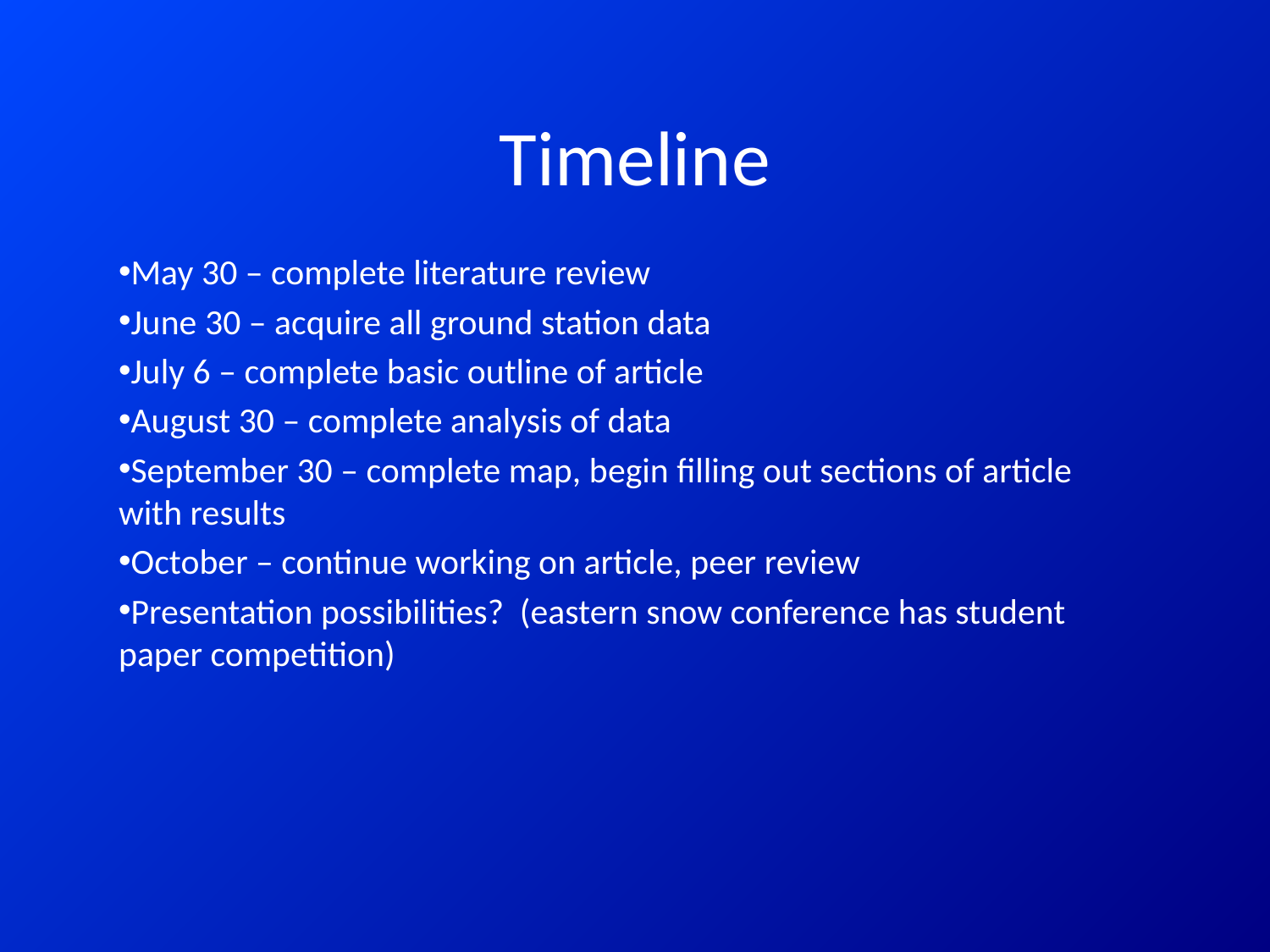

# Timeline
May 30 – complete literature review
June 30 – acquire all ground station data
July 6 – complete basic outline of article
August 30 – complete analysis of data
September 30 – complete map, begin filling out sections of article with results
October – continue working on article, peer review
Presentation possibilities?  (eastern snow conference has student paper competition)